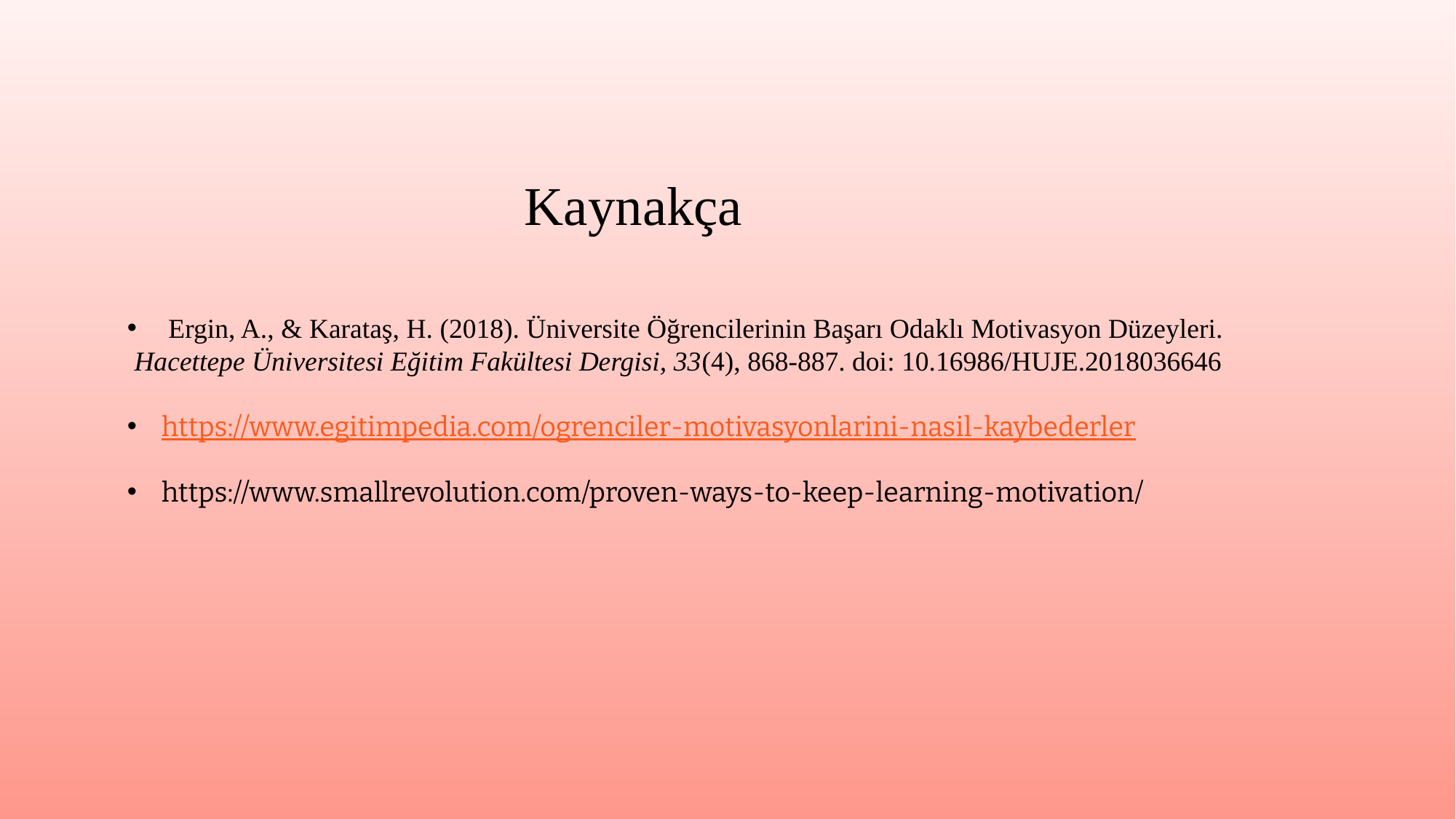

Kaynakça

 Ergin, A., & Karataş, H. (2018). Üniversite Öğrencilerinin Başarı Odaklı Motivasyon Düzeyleri.
 Hacettepe Üniversitesi Eğitim Fakültesi Dergisi, 33(4), 868-887. doi: 10.16986/HUJE.2018036646

https://www.egitimpedia.com/ogrenciler-motivasyonlarini-nasil-kaybederler

https://www.smallrevolution.com/proven-ways-to-keep-learning-motivation/